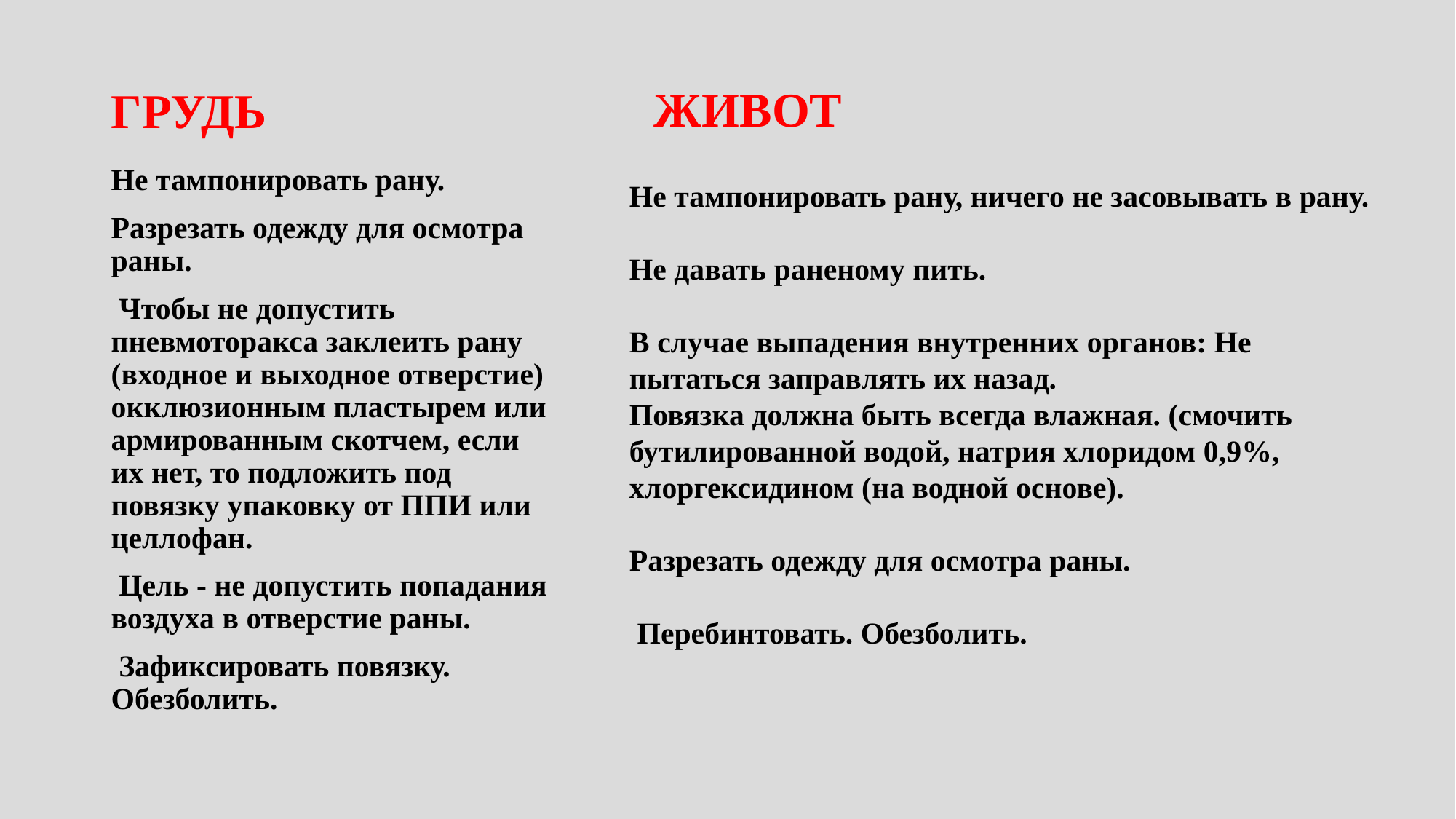

# ГРУДЬ
  ЖИВОТ
Не тампонировать рану.
Разрезать одежду для осмотра раны.
 Чтобы не допустить пневмоторакса заклеить рану (входное и выходное отверстие) окклюзионным пластырем или армированным скотчем, если их нет, то подложить под повязку упаковку от ППИ или целлофан.
 Цель - не допустить попадания воздуха в отверстие раны.
 Зафиксировать повязку. Обезболить.
Не тампонировать рану, ничего не засовывать в рану.

Не давать раненому пить.

В случае выпадения внутренних органов: Не пытаться заправлять их назад.
Повязка должна быть всегда влажная. (смочить бутилированной водой, натрия хлоридом 0,9%, хлоргексидином (на водной основе).

Разрезать одежду для осмотра раны.

 Перебинтовать. Обезболить.